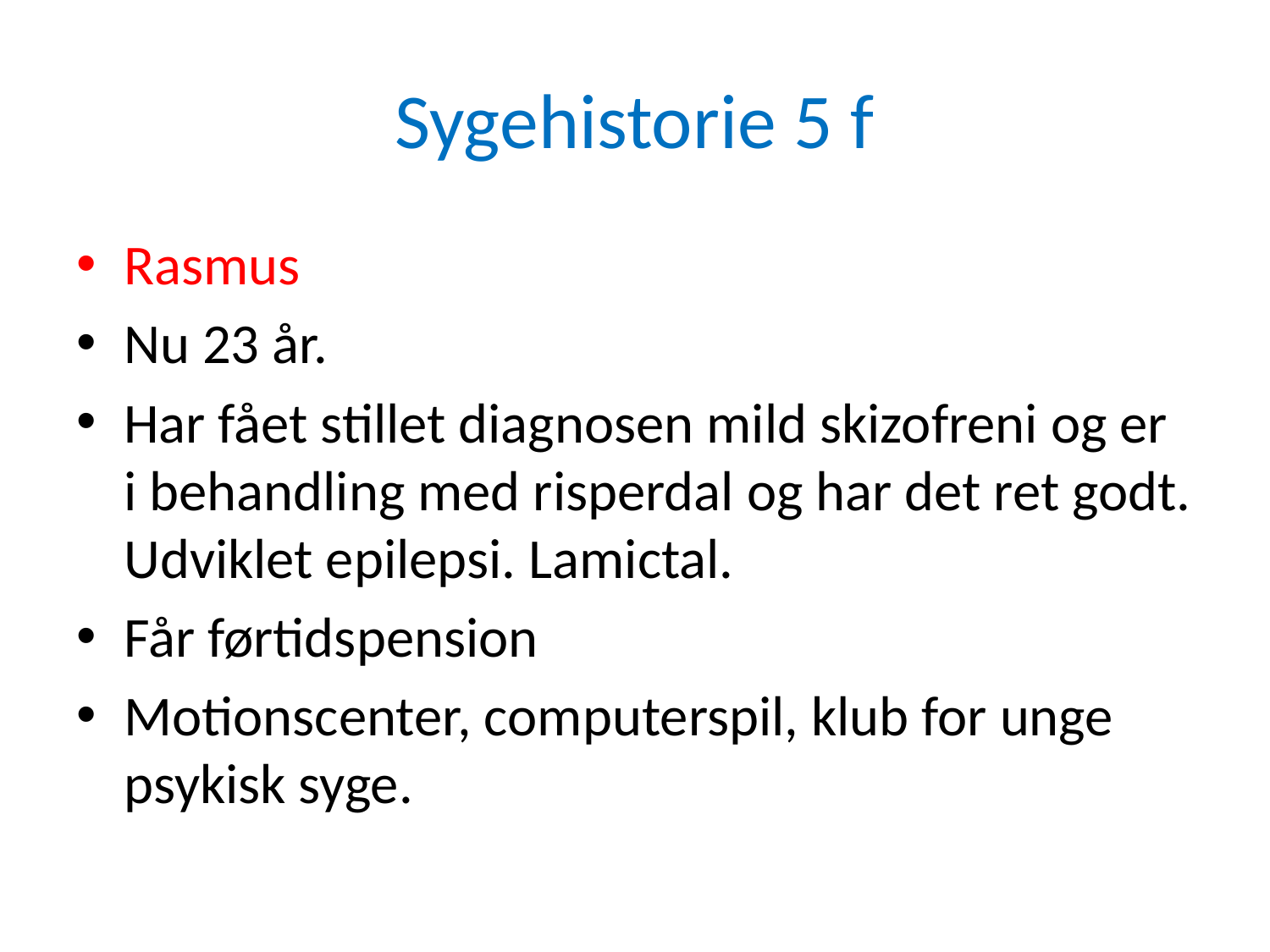

# Sygehistorie 5 f
Rasmus
Nu 23 år.
Har fået stillet diagnosen mild skizofreni og er i behandling med risperdal og har det ret godt. Udviklet epilepsi. Lamictal.
Får førtidspension
Motionscenter, computerspil, klub for unge psykisk syge.